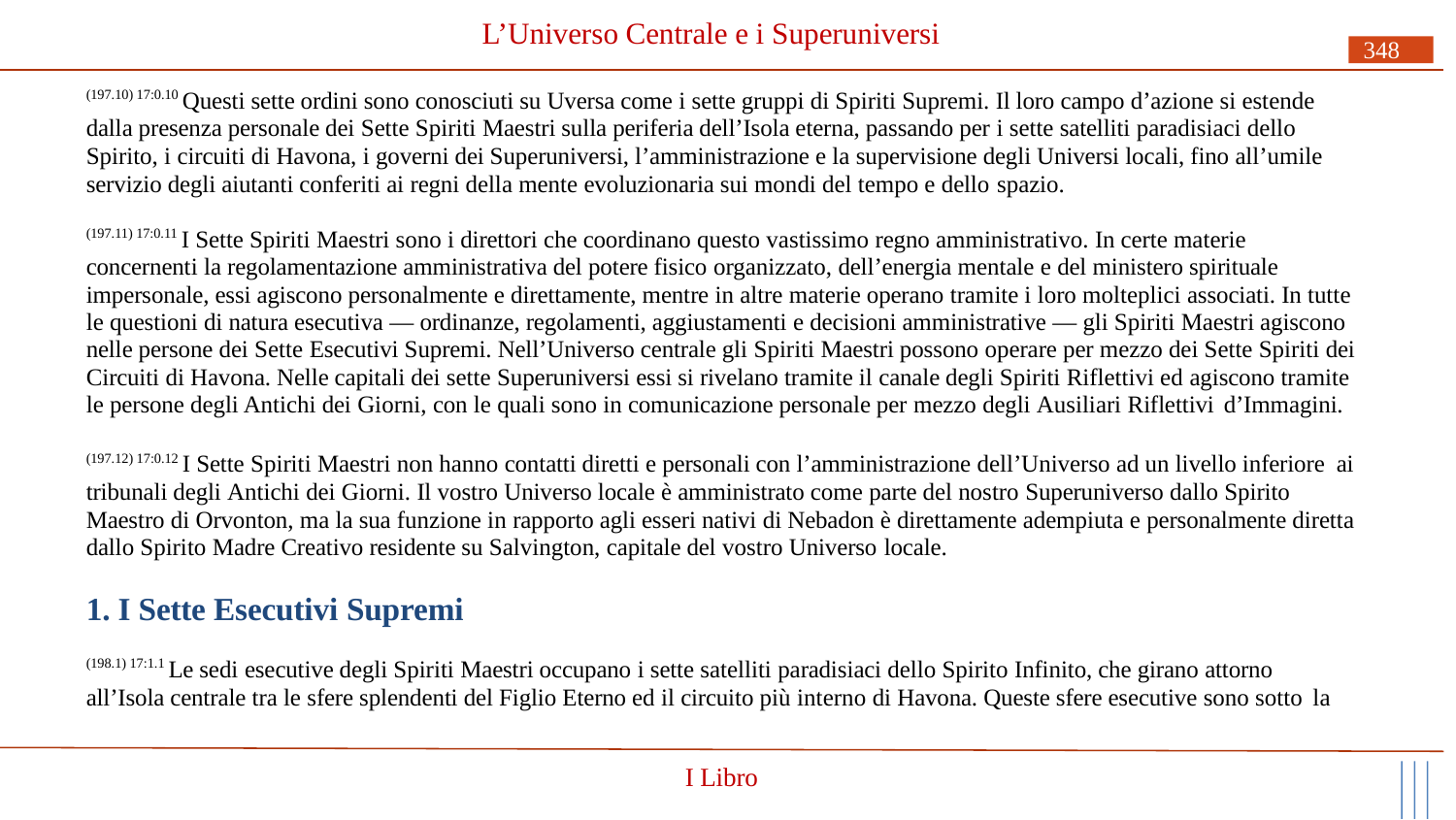

# L’Universo Centrale e i Superuniversi
348

(197.10) 17:0.10 Questi sette ordini sono conosciuti su Uversa come i sette gruppi di Spiriti Supremi. Il loro campo d’azione si estende  dalla presenza personale dei Sette Spiriti Maestri sulla periferia dell’Isola eterna, passando per i sette satelliti paradisiaci dello  Spirito, i circuiti di Havona, i governi dei Superuniversi, l’amministrazione e la supervisione degli Universi locali, fino all’umile  servizio degli aiutanti conferiti ai regni della mente evoluzionaria sui mondi del tempo e dello spazio.

(197.11) 17:0.11 I Sette Spiriti Maestri sono i direttori che coordinano questo vastissimo regno amministrativo. In certe materie  concernenti la regolamentazione amministrativa del potere fisico organizzato, dell’energia mentale e del ministero spirituale  impersonale, essi agiscono personalmente e direttamente, mentre in altre materie operano tramite i loro molteplici associati. In tutte  le questioni di natura esecutiva — ordinanze, regolamenti, aggiustamenti e decisioni amministrative — gli Spiriti Maestri agiscono  nelle persone dei Sette Esecutivi Supremi. Nell’Universo centrale gli Spiriti Maestri possono operare per mezzo dei Sette Spiriti dei  Circuiti di Havona. Nelle capitali dei sette Superuniversi essi si rivelano tramite il canale degli Spiriti Riflettivi ed agiscono tramite  le persone degli Antichi dei Giorni, con le quali sono in comunicazione personale per mezzo degli Ausiliari Riflettivi d’Immagini.

(197.12) 17:0.12 I Sette Spiriti Maestri non hanno contatti diretti e personali con l’amministrazione dell’Universo ad un livello inferiore  ai tribunali degli Antichi dei Giorni. Il vostro Universo locale è amministrato come parte del nostro Superuniverso dallo Spirito  Maestro di Orvonton, ma la sua funzione in rapporto agli esseri nativi di Nebadon è direttamente adempiuta e personalmente diretta  dallo Spirito Madre Creativo residente su Salvington, capitale del vostro Universo locale.

1. I Sette Esecutivi Supremi
(198.1) 17:1.1 Le sedi esecutive degli Spiriti Maestri occupano i sette satelliti paradisiaci dello Spirito Infinito, che girano attorno
all’Isola centrale tra le sfere splendenti del Figlio Eterno ed il circuito più interno di Havona. Queste sfere esecutive sono sotto la

I Libro